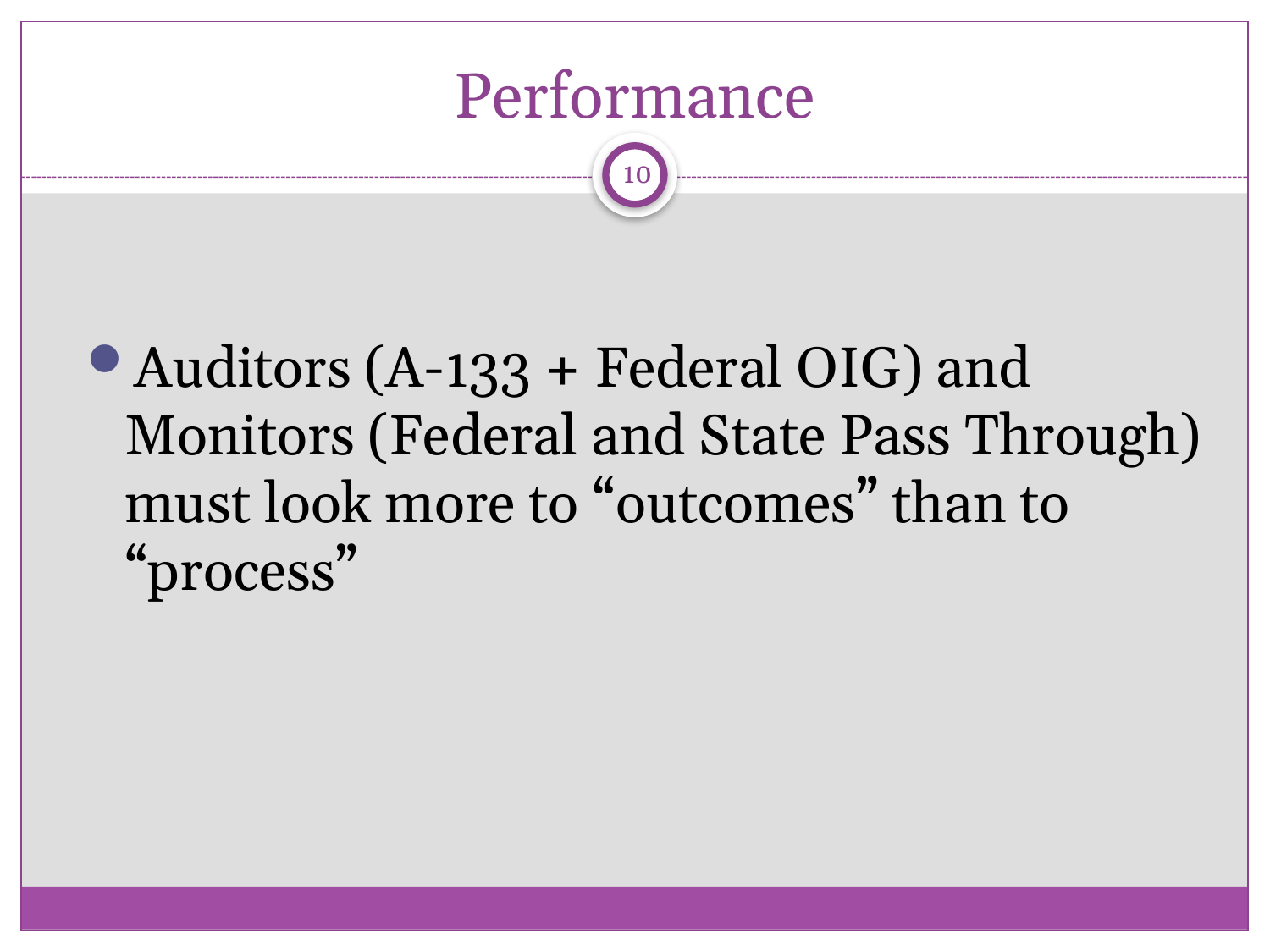

# Performance
10
Auditors (A-133 + Federal OIG) and Monitors (Federal and State Pass Through) must look more to “outcomes” than to “process”